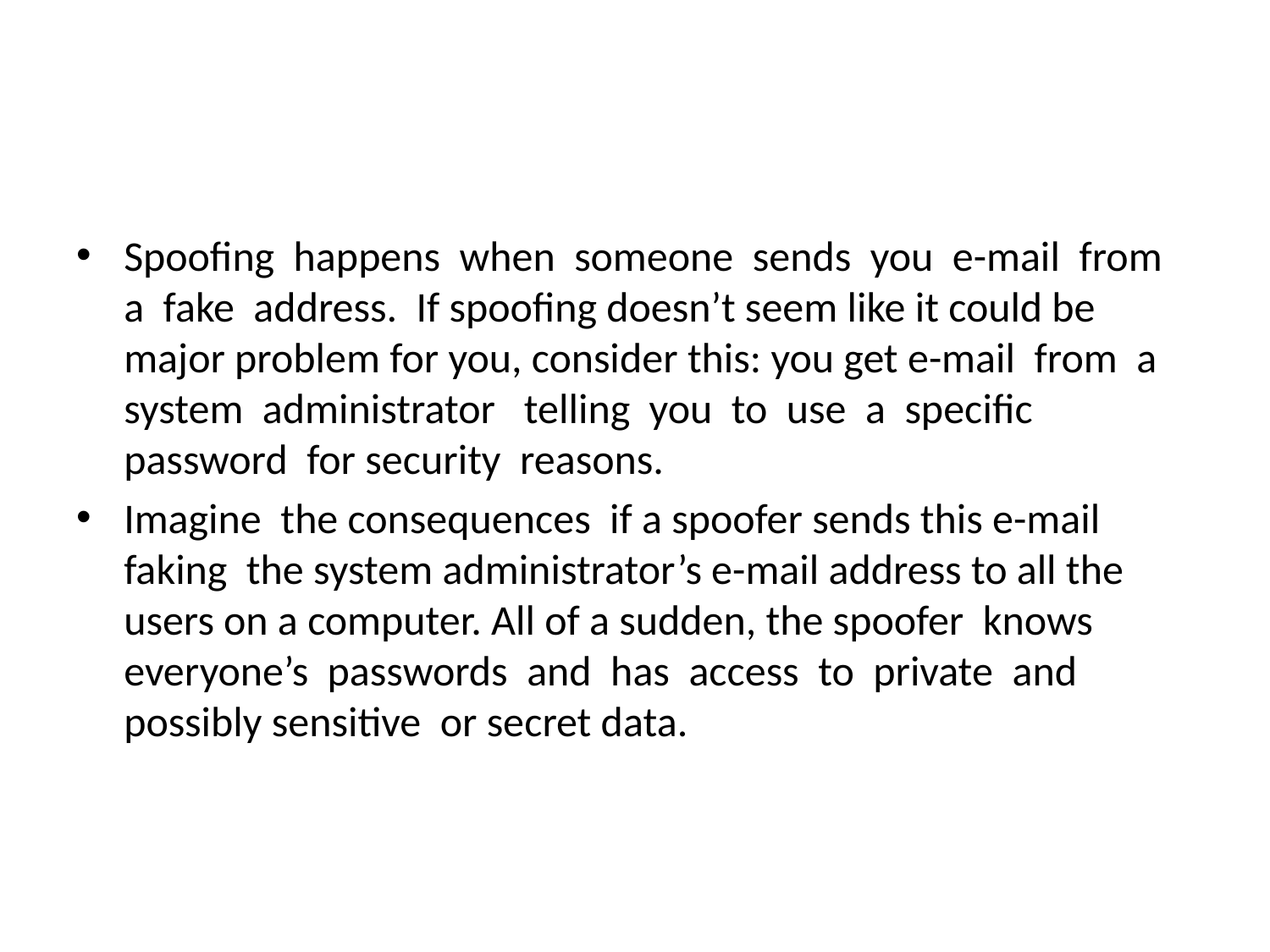

#
Spoofing  happens  when  someone  sends  you  e-mail  from  a  fake  address.  If spoofing doesn’t seem like it could be major problem for you, consider this: you get e-mail  from  a  system  administrator   telling  you  to  use  a  specific  password  for security  reasons.
Imagine  the consequences  if a spoofer sends this e-mail  faking  the system administrator’s e-mail address to all the users on a computer. All of a sudden, the spoofer  knows  everyone’s  passwords  and  has  access  to  private  and  possibly sensitive  or secret data.